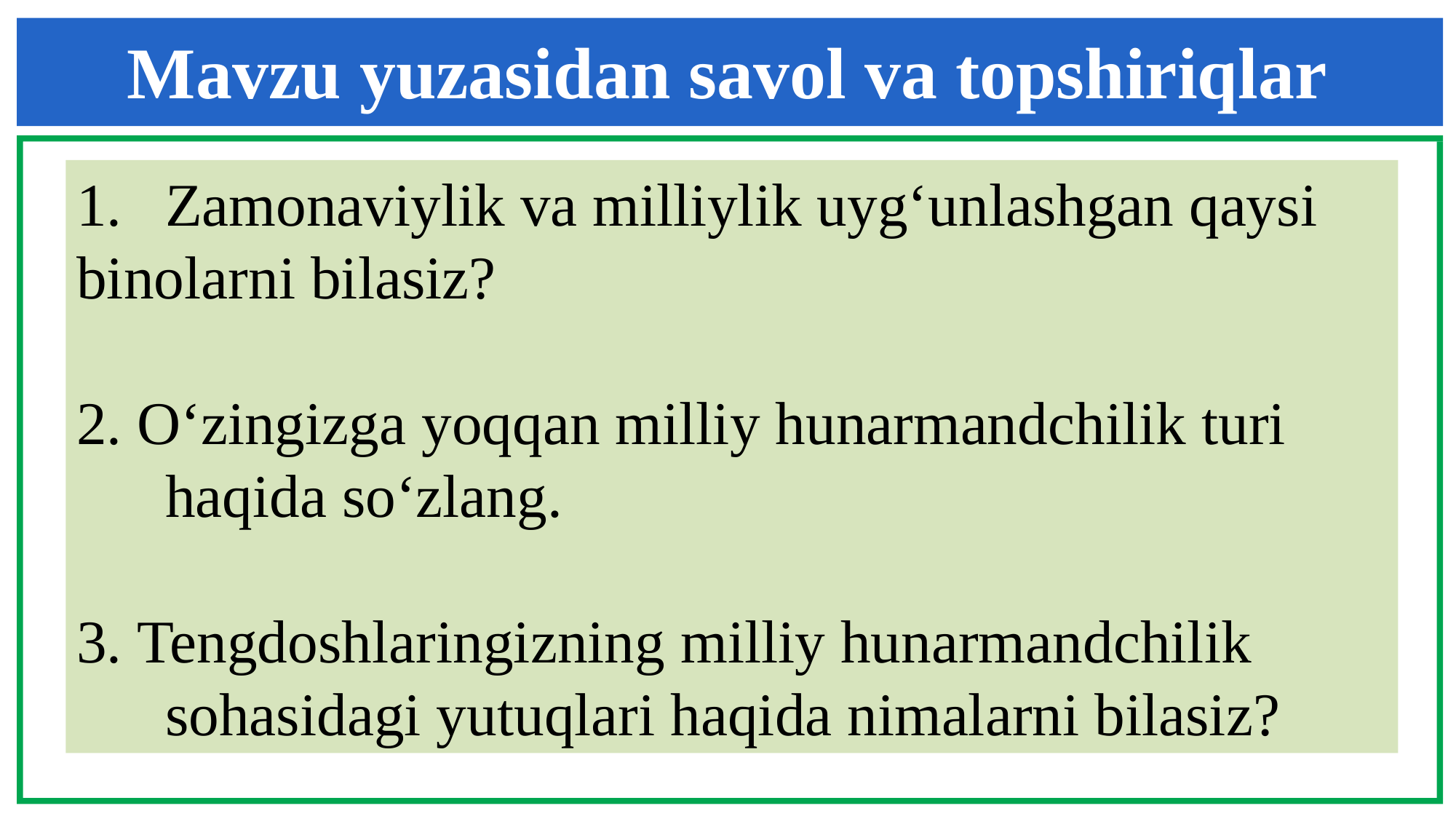

Mavzu yuzasidan savol va topshiriqlar
Zamonaviylik va milliylik uyg‘unlashgan qaysi
binolarni bilasiz?

2. O‘zingizga yoqqan milliy hunarmandchilik turi haqida so‘zlang.

3. Tengdoshlaringizning milliy hunarmandchilik sohasidagi yutuqlari haqida nimalarni bilasiz?